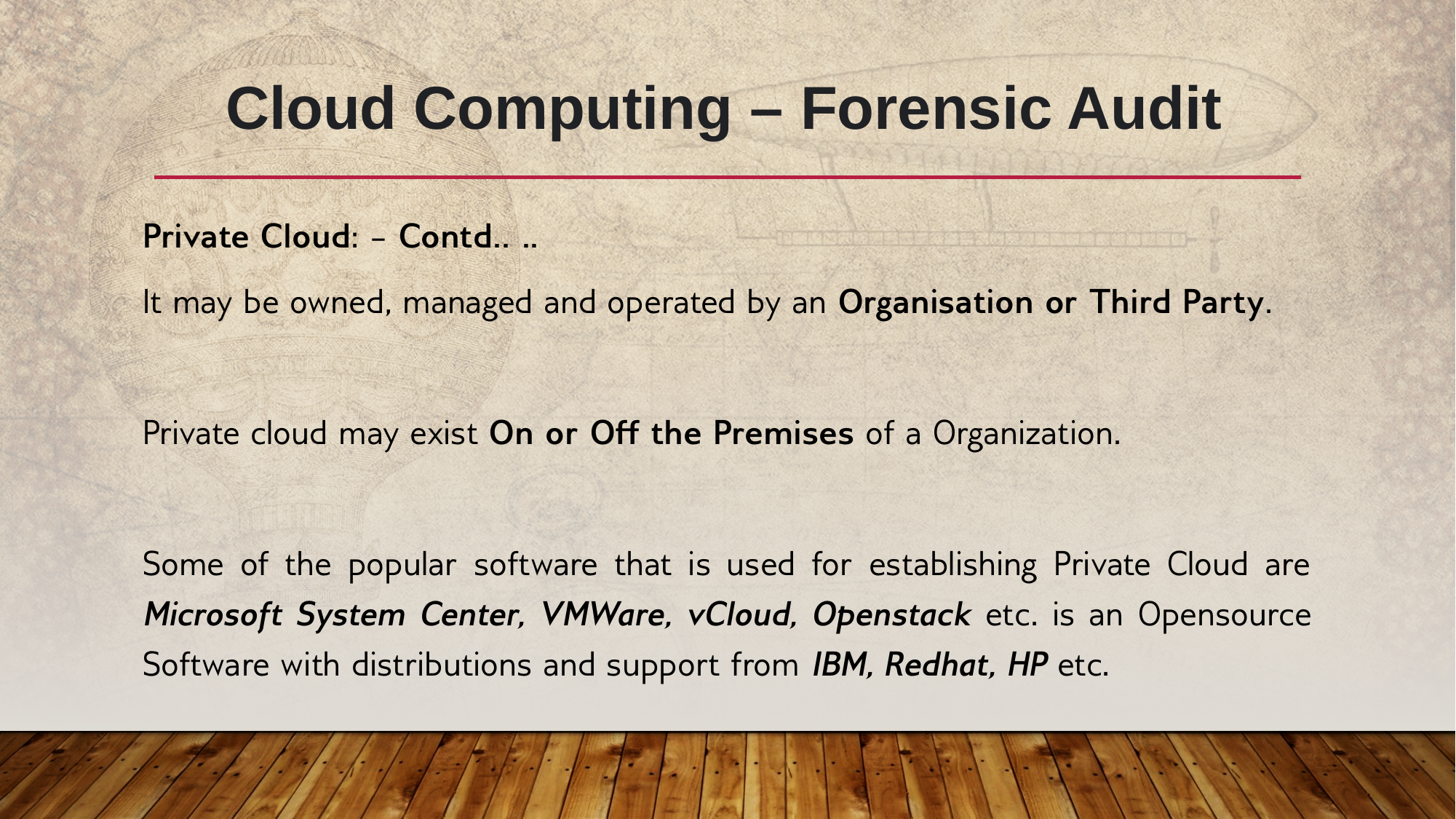

# Cloud Computing – Forensic Audit
Private Cloud: – Contd.. ..
It may be owned, managed and operated by an Organisation or Third Party.

Private cloud may exist On or Off the Premises of a Organization.

Some of the popular software that is used for establishing Private Cloud are Microsoft System Center, VMWare, vCloud, Openstack etc. is an Opensource Software with distributions and support from IBM, Redhat, HP etc.